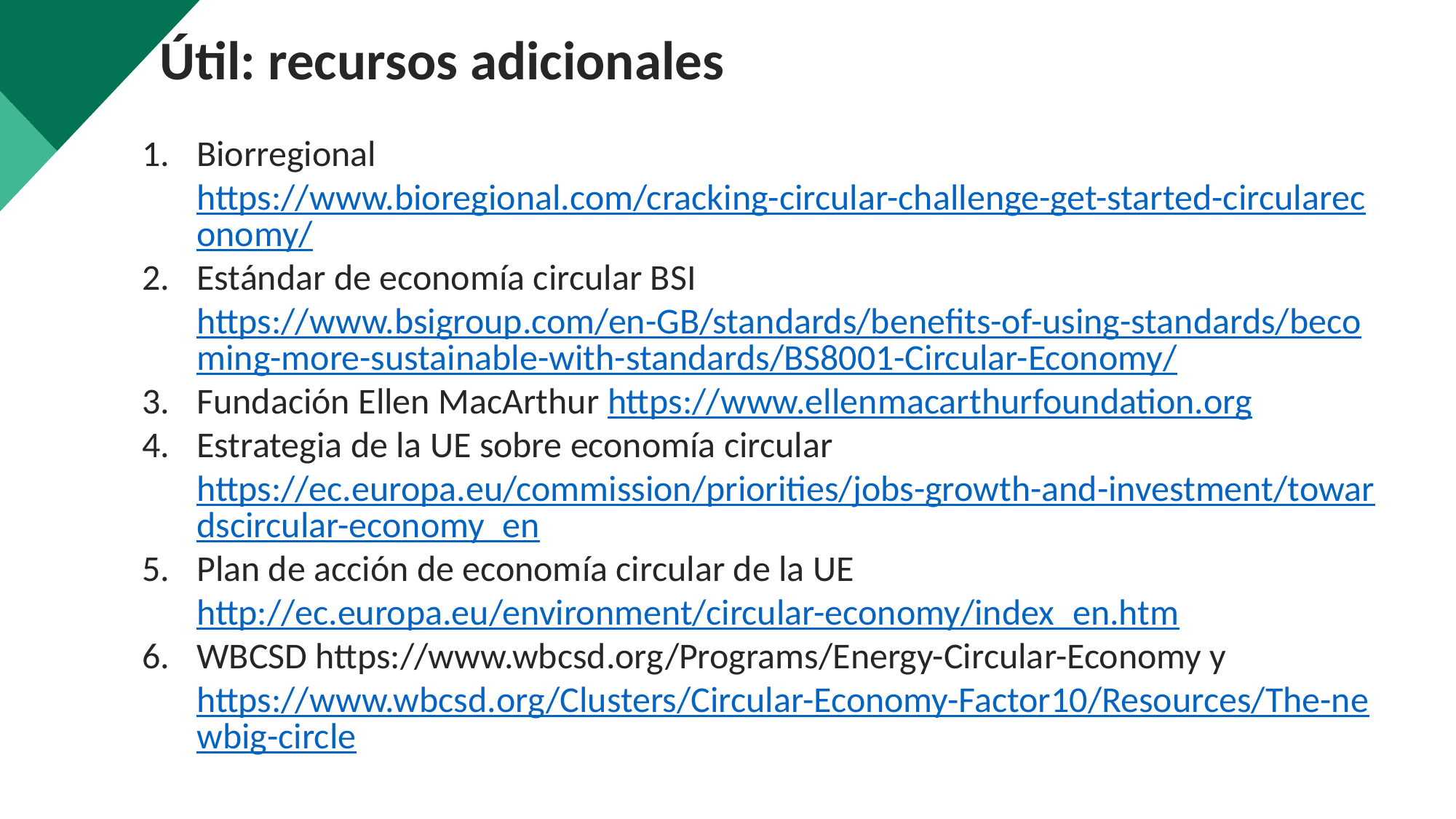

Útil: recursos adicionales
Biorregional https://www.bioregional.com/cracking-circular-challenge-get-started-circulareconomy/
Estándar de economía circular BSI https://www.bsigroup.com/en-GB/standards/benefits-of-using-standards/becoming-more-sustainable-with-standards/BS8001-Circular-Economy/
Fundación Ellen MacArthur https://www.ellenmacarthurfoundation.org
Estrategia de la UE sobre economía circular https://ec.europa.eu/commission/priorities/jobs-growth-and-investment/towardscircular-economy_en
Plan de acción de economía circular de la UE http://ec.europa.eu/environment/circular-economy/index_en.htm
WBCSD https://www.wbcsd.org/Programs/Energy-Circular-Economy y https://www.wbcsd.org/Clusters/Circular-Economy-Factor10/Resources/The-newbig-circle